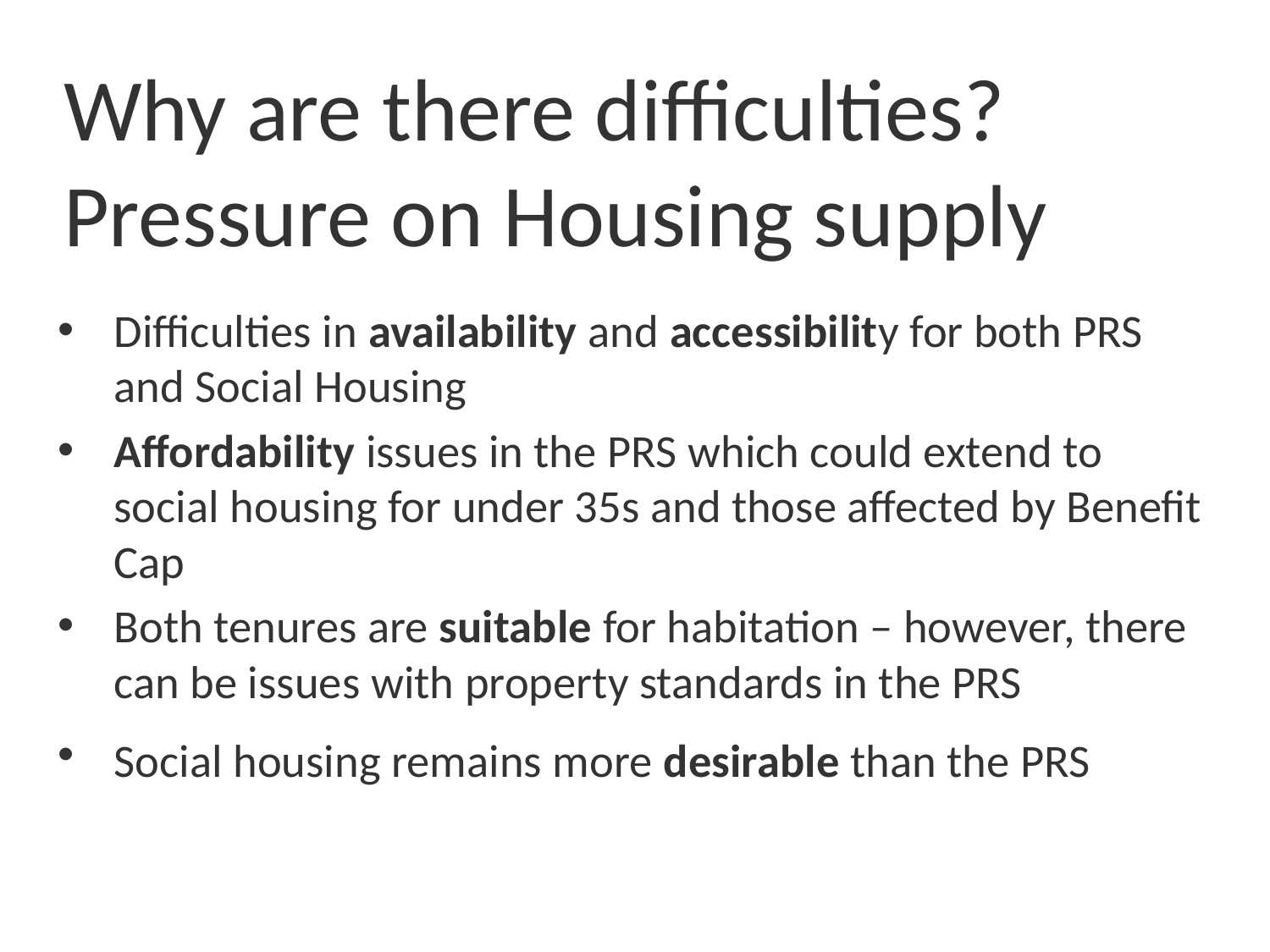

Why are there difficulties?
Pressure on Housing supply

Difficulties in availability and accessibility for both PRS and Social Housing
Affordability issues in the PRS which could extend to social housing for under 35s and those affected by Benefit Cap
Both tenures are suitable for habitation – however, there can be issues with property standards in the PRS
Social housing remains more desirable than the PRS